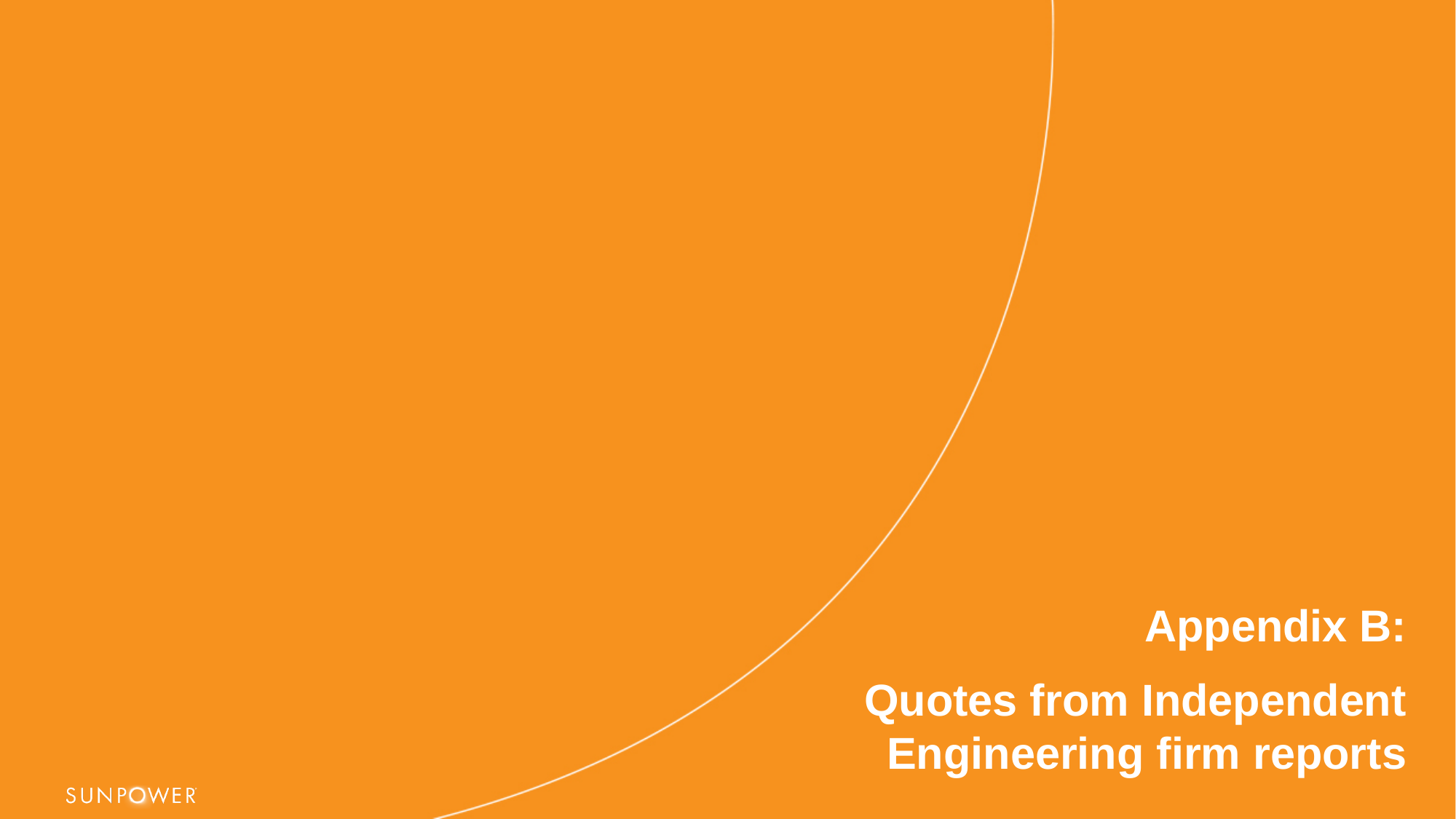

Appendix B:
Quotes from Independent Engineering firm reports